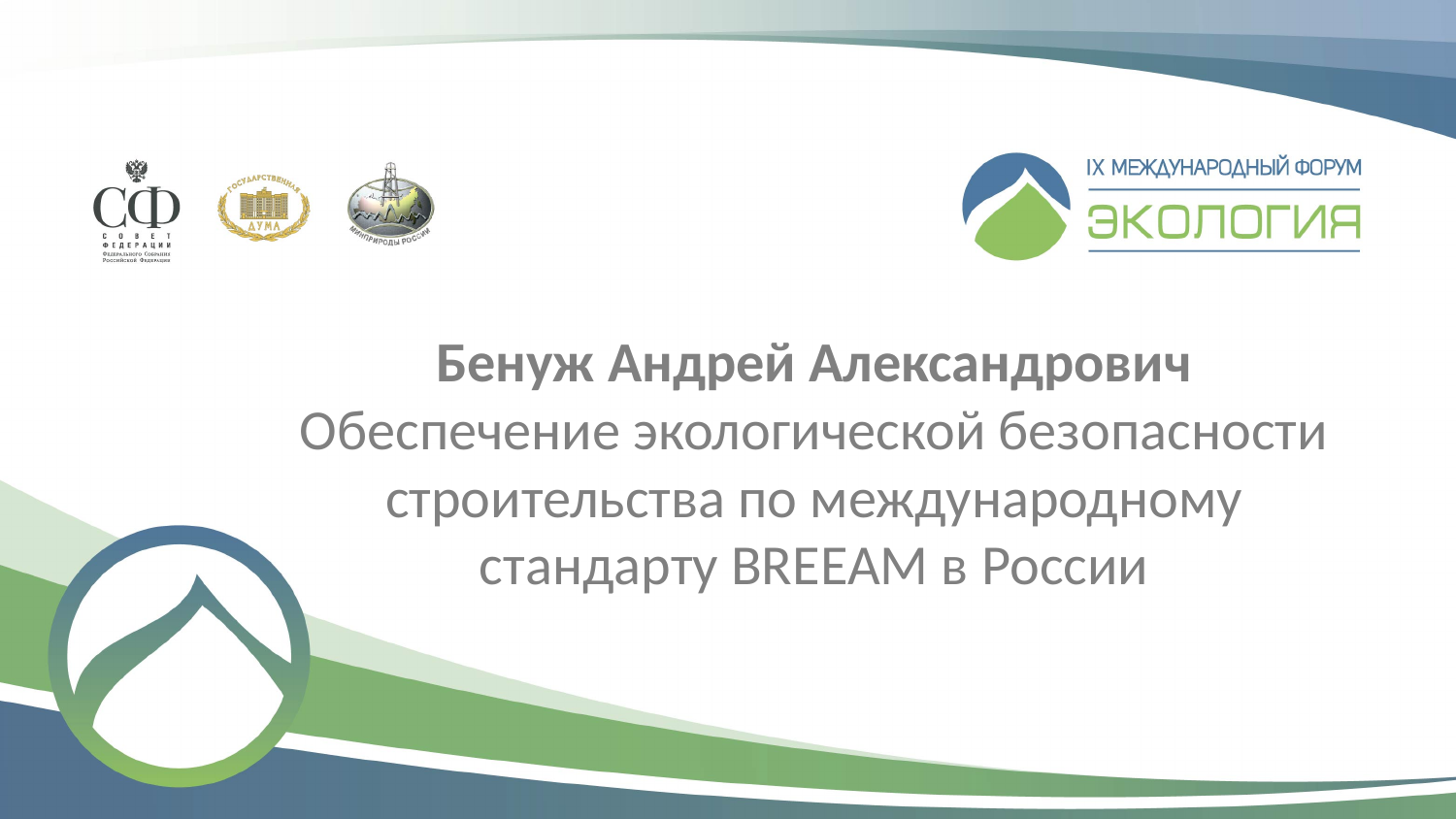

Бенуж Андрей Александрович
Обеспечение экологической безопасности строительства по международному стандарту BREEAM в России